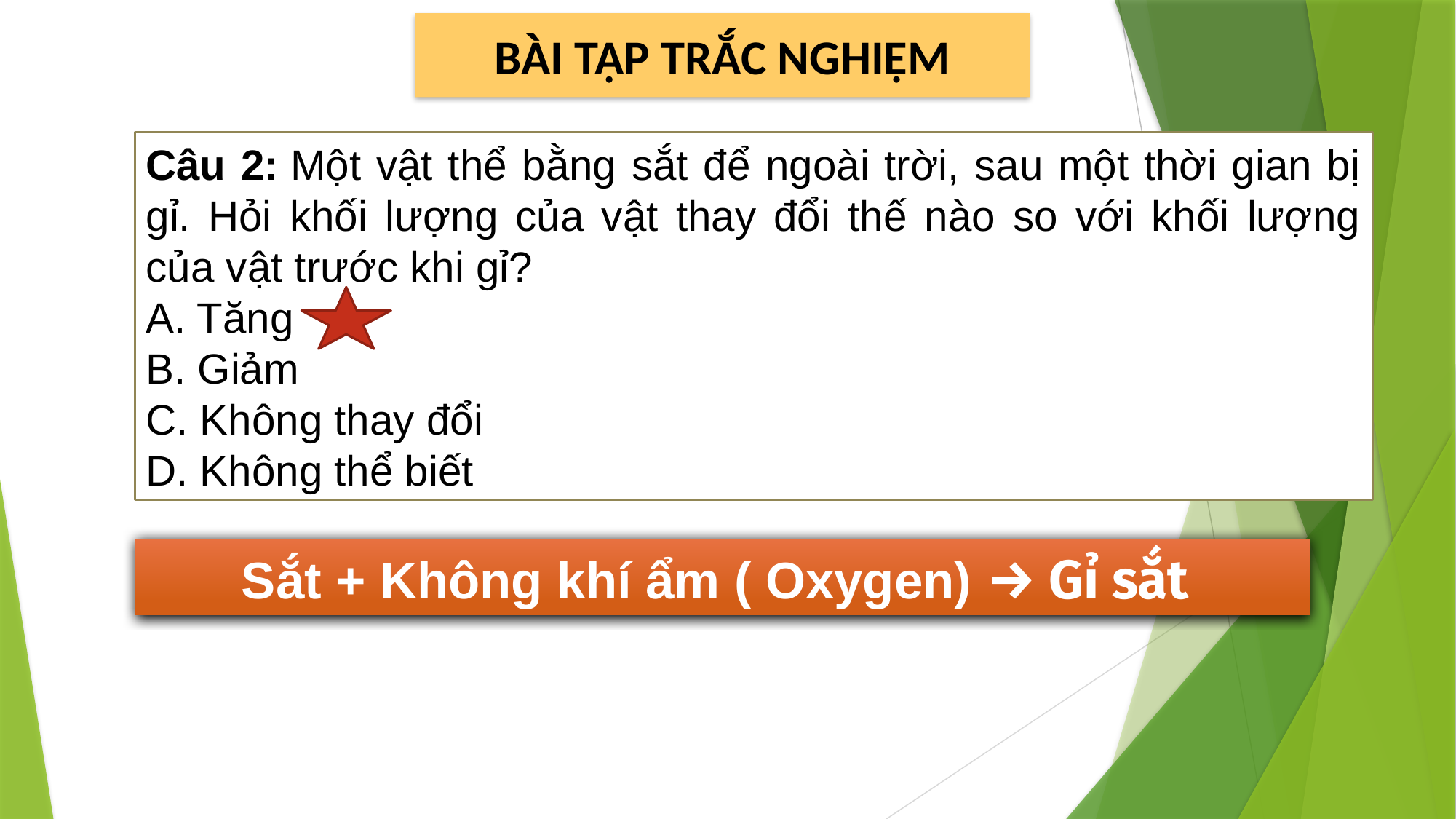

BÀI TẬP TRẮC NGHIỆM
Câu 2: Một vật thể bằng sắt để ngoài trời, sau một thời gian bị gỉ. Hỏi khối lượng của vật thay đổi thế nào so với khối lượng của vật trước khi gỉ?
A. Tăng
B. Giảm
C. Không thay đổi
D. Không thể biết

Sắt + Không khí ẩm ( Oxygen) → Gỉ sắt